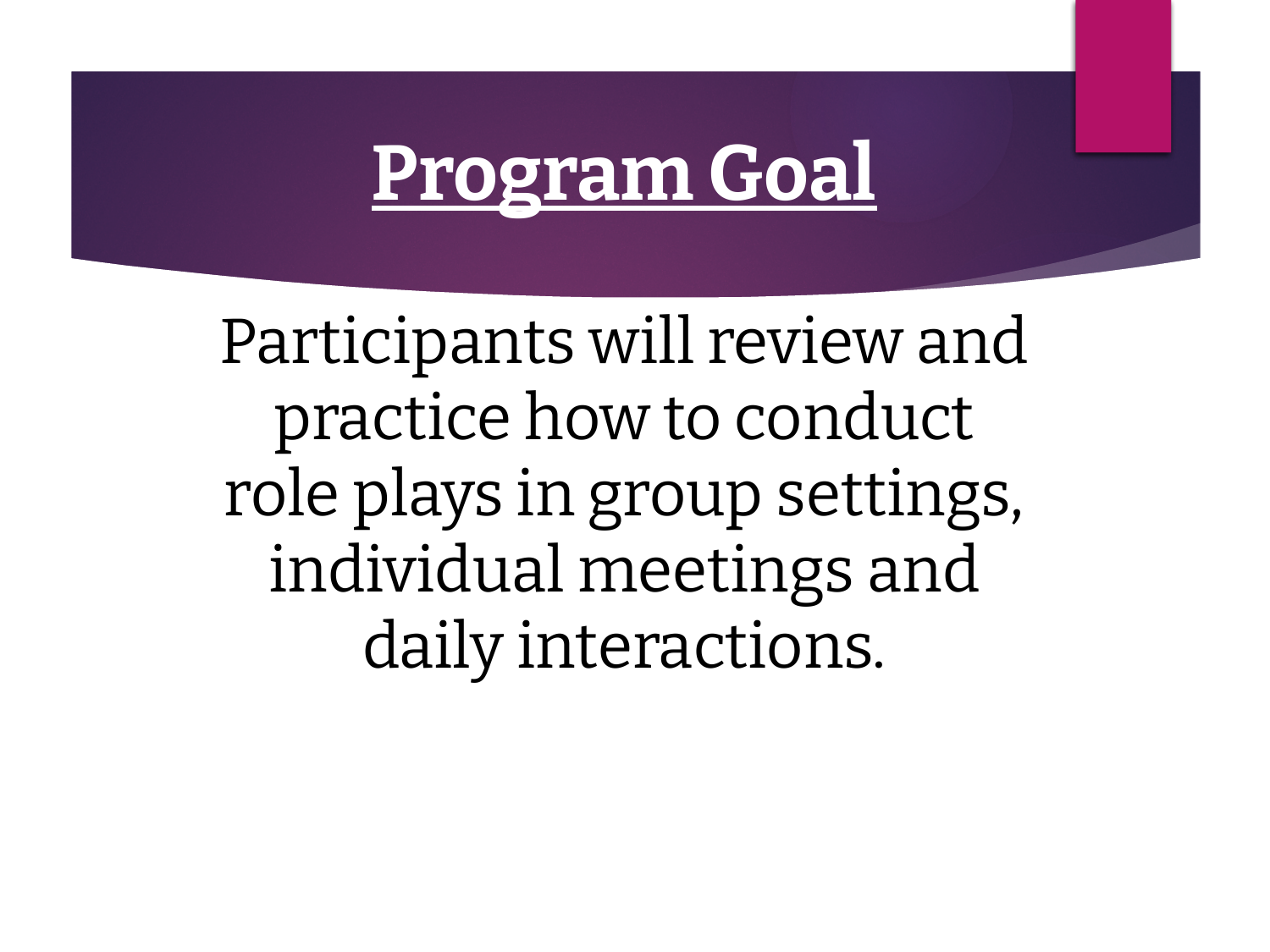

Program Goal

Participants will review and practice how to conduct role plays in group settings, individual meetings and daily interactions.